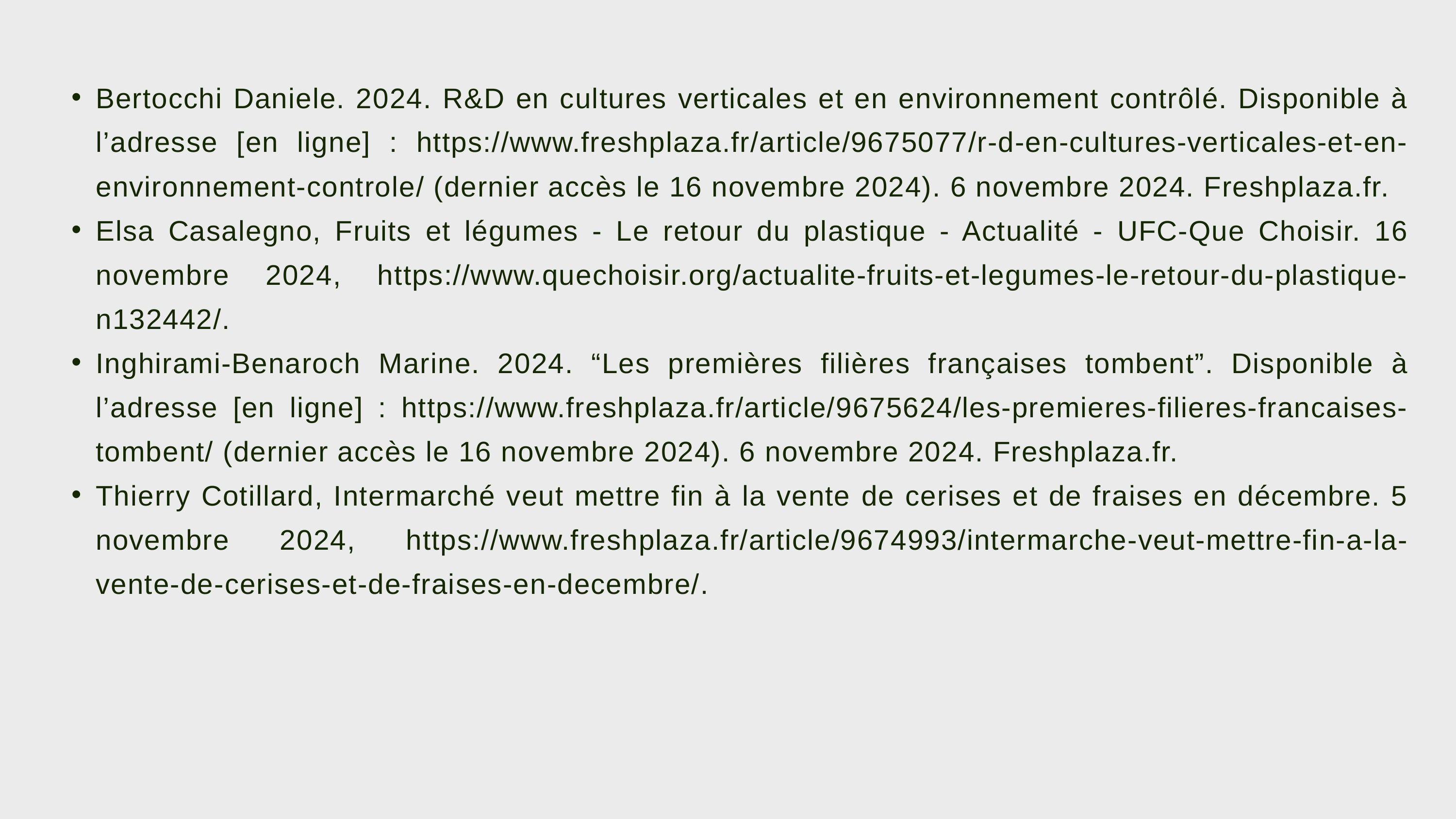

Bertocchi Daniele. 2024. R&D en cultures verticales et en environnement contrôlé. Disponible à l’adresse [en ligne] : https://www.freshplaza.fr/article/9675077/r-d-en-cultures-verticales-et-en-environnement-controle/ (dernier accès le 16 novembre 2024). 6 novembre 2024. Freshplaza.fr.
Elsa Casalegno, Fruits et légumes - Le retour du plastique - Actualité - UFC-Que Choisir. 16 novembre 2024, https://www.quechoisir.org/actualite-fruits-et-legumes-le-retour-du-plastique-n132442/.
Inghirami-Benaroch Marine. 2024. “Les premières filières françaises tombent”. Disponible à l’adresse [en ligne] : https://www.freshplaza.fr/article/9675624/les-premieres-filieres-francaises-tombent/ (dernier accès le 16 novembre 2024). 6 novembre 2024. Freshplaza.fr.
Thierry Cotillard, Intermarché veut mettre fin à la vente de cerises et de fraises en décembre. 5 novembre 2024, https://www.freshplaza.fr/article/9674993/intermarche-veut-mettre-fin-a-la-vente-de-cerises-et-de-fraises-en-decembre/.